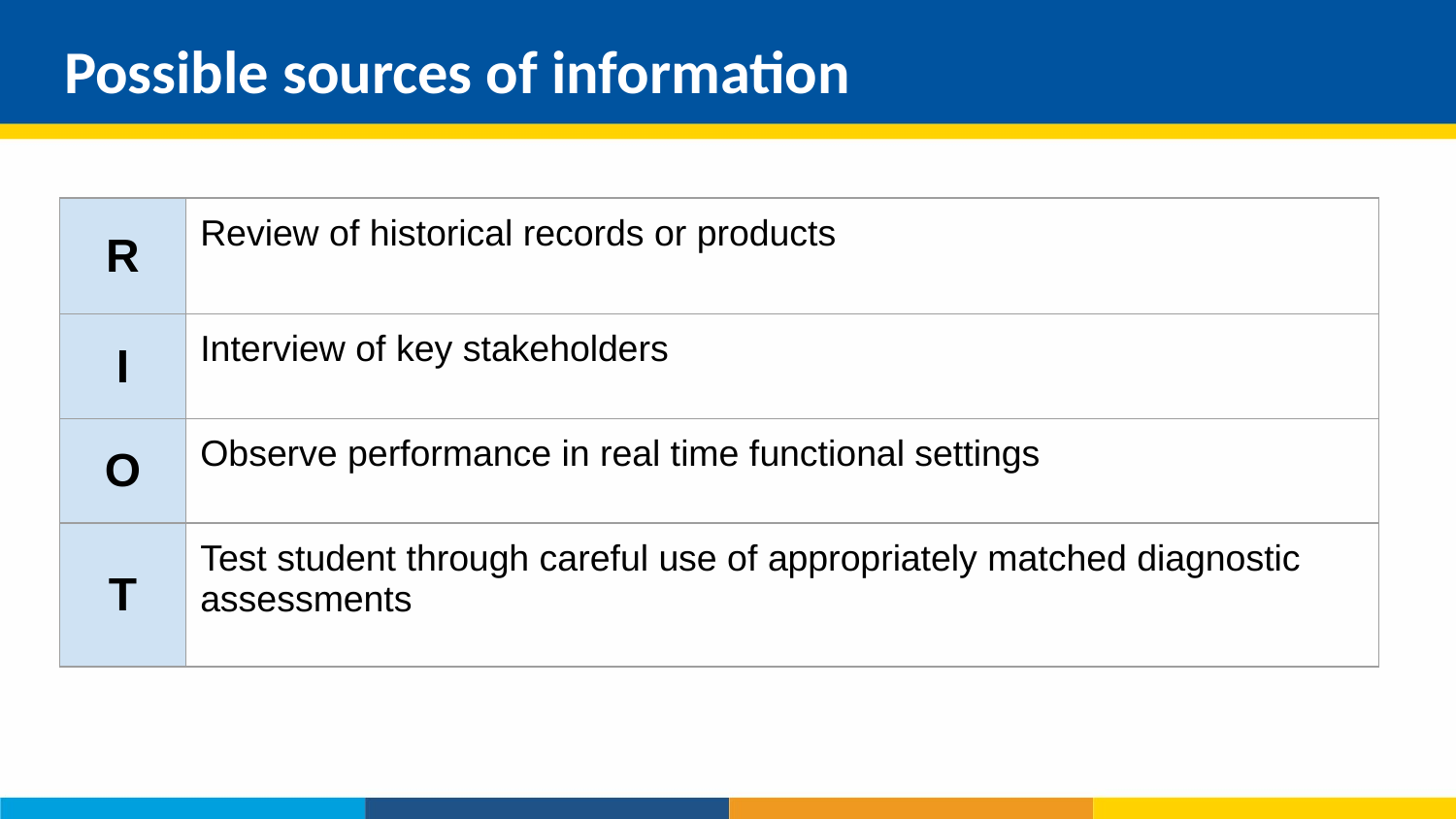

# Possible sources of information
| R | Review of historical records or products |
| --- | --- |
| I | Interview of key stakeholders |
| O | Observe performance in real time functional settings |
| T | Test student through careful use of appropriately matched diagnostic assessments |